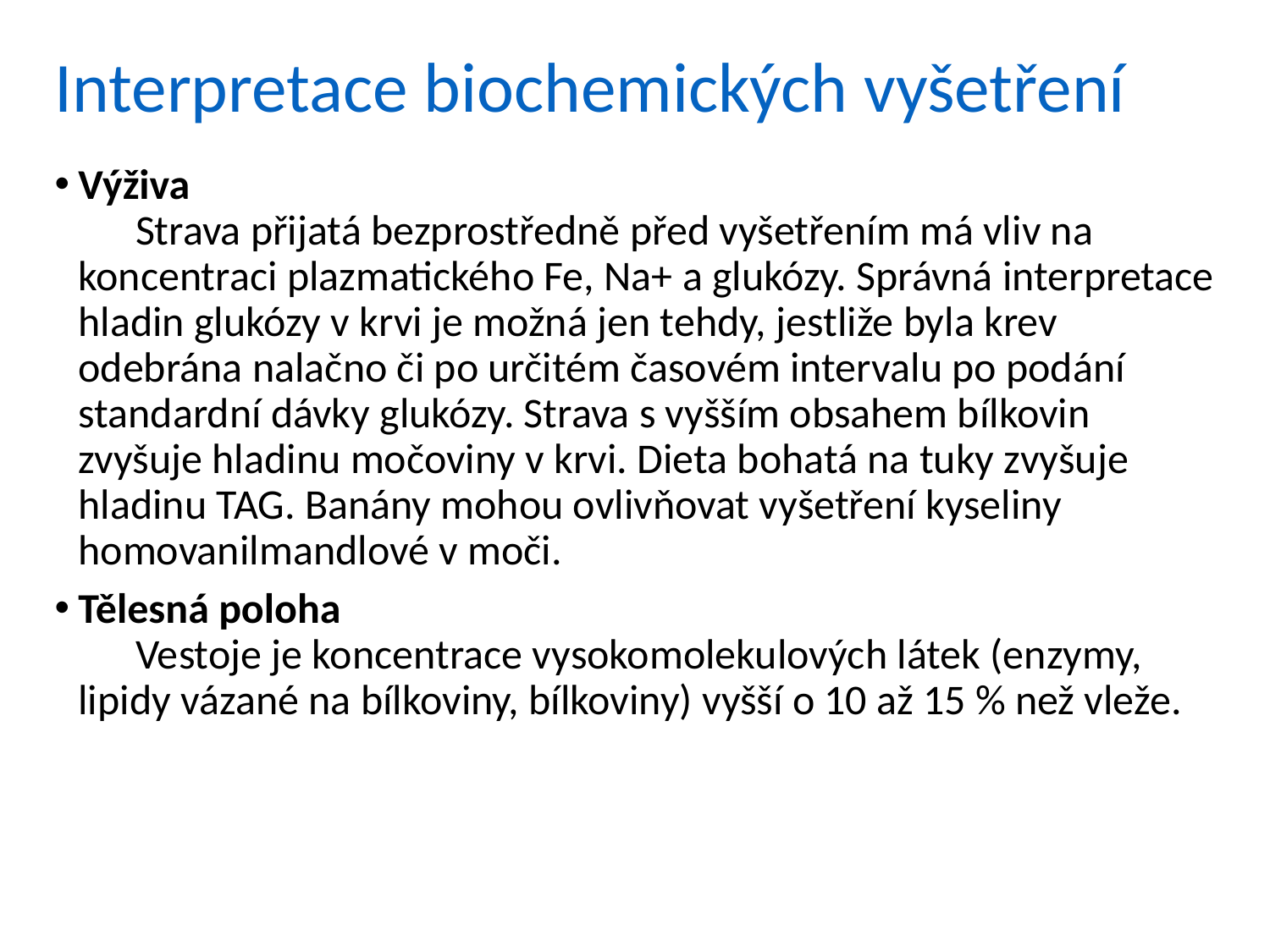

# Interpretace biochemických vyšetření
Výživa
      Strava přijatá bezprostředně před vyšetřením má vliv na koncentraci plazmatického Fe, Na+ a glukózy. Správná interpretace hladin glukózy v krvi je možná jen tehdy, jestliže byla krev odebrána nalačno či po určitém časovém intervalu po podání standardní dávky glukózy. Strava s vyšším obsahem bílkovin zvyšuje hladinu močoviny v krvi. Dieta bohatá na tuky zvyšuje hladinu TAG. Banány mohou ovlivňovat vyšetření kyseliny homovanilmandlové v moči.
Tělesná poloha
      Vestoje je koncentrace vysokomolekulových látek (enzymy, lipidy vázané na bílkoviny, bílkoviny) vyšší o 10 až 15 % než vleže.